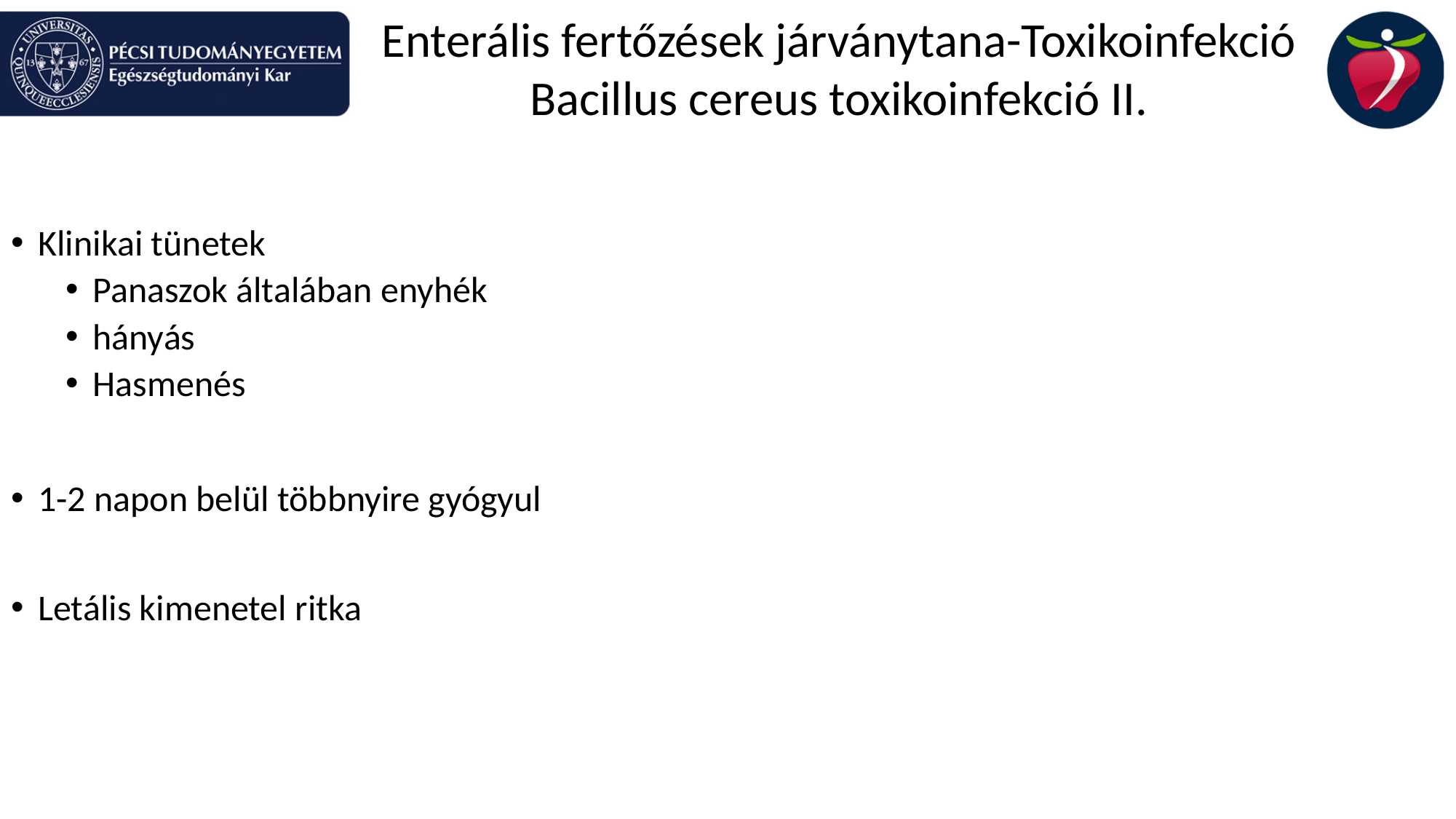

Enterális fertőzések járványtana-Toxikoinfekció
Bacillus cereus toxikoinfekció II.

Klinikai tünetek
Panaszok általában enyhék
hányás
Hasmenés

1-2 napon belül többnyire gyógyul

Letális kimenetel ritka